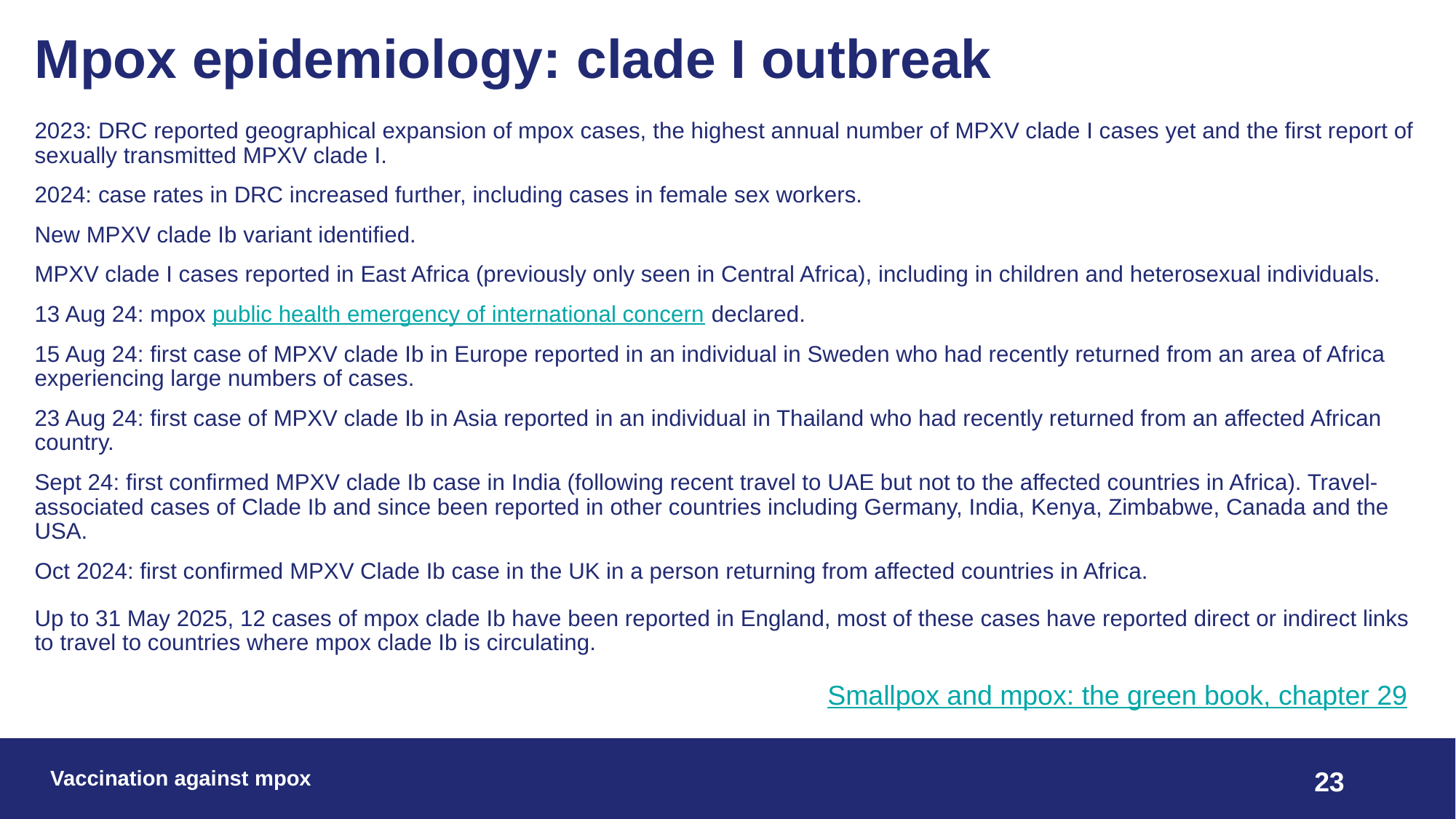

# Mpox epidemiology: clade I outbreak
2023: DRC reported geographical expansion of mpox cases, the highest annual number of MPXV clade I cases yet and the first report of sexually transmitted MPXV clade I.
2024: case rates in DRC increased further, including cases in female sex workers.
New MPXV clade Ib variant identified.
MPXV clade I cases reported in East Africa (previously only seen in Central Africa), including in children and heterosexual individuals.
13 Aug 24: mpox public health emergency of international concern declared.
15 Aug 24: first case of MPXV clade Ib in Europe reported in an individual in Sweden who had recently returned from an area of Africa experiencing large numbers of cases.
23 Aug 24: first case of MPXV clade Ib in Asia reported in an individual in Thailand who had recently returned from an affected African country.
Sept 24: first confirmed MPXV clade Ib case in India (following recent travel to UAE but not to the affected countries in Africa). Travel-associated cases of Clade Ib and since been reported in other countries including Germany, India, Kenya, Zimbabwe, Canada and the USA.
Oct 2024: first confirmed MPXV Clade Ib case in the UK in a person returning from affected countries in Africa.
Up to 31 May 2025, 12 cases of mpox clade Ib have been reported in England, most of these cases have reported direct or indirect links to travel to countries where mpox clade Ib is circulating.
Smallpox and mpox: the green book, chapter 29
Vaccination against mpox
23